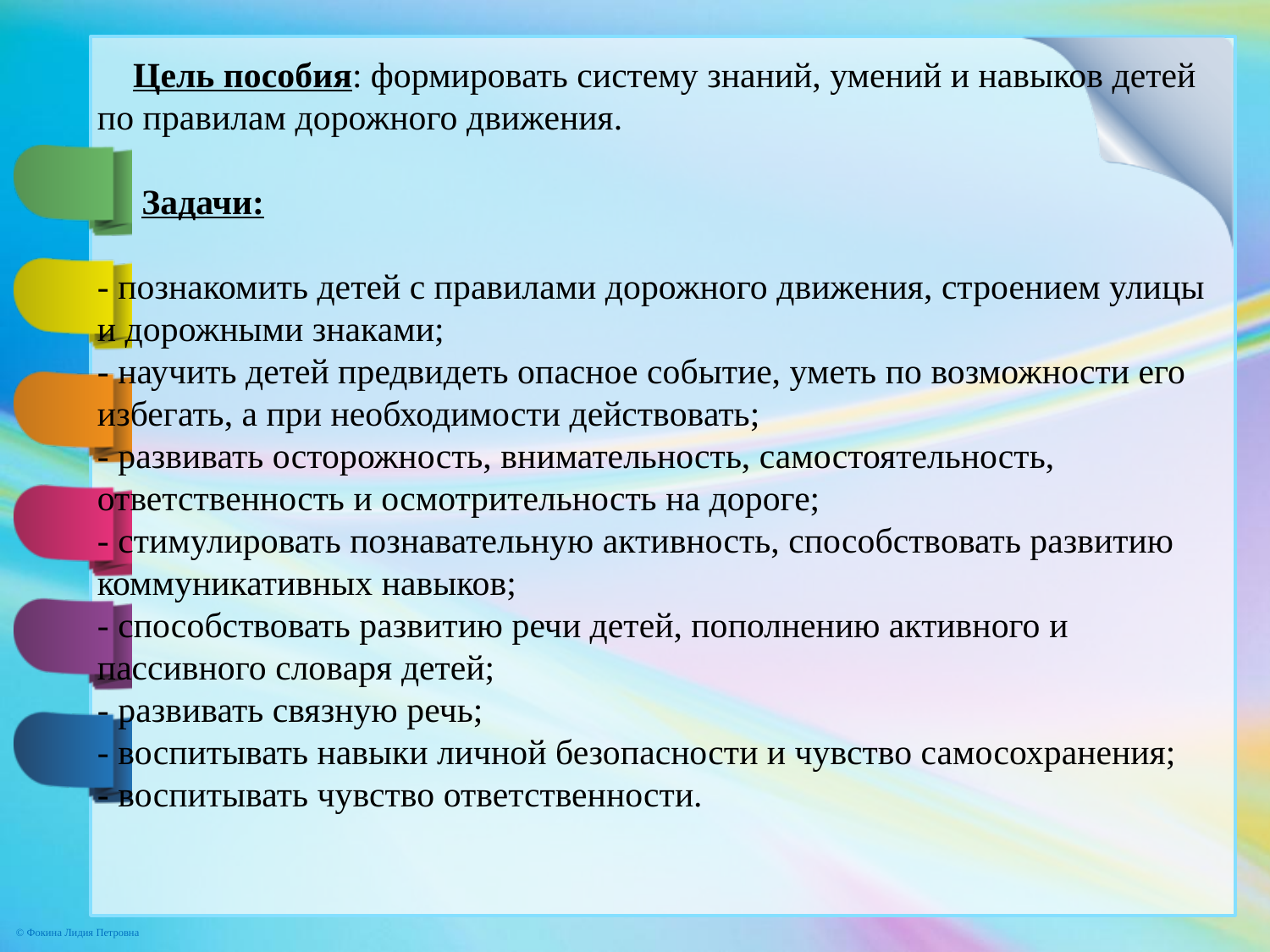

# Цель пособия: формировать систему знаний, умений и навыков детей по правилам дорожного движения. Задачи: - познакомить детей c правилами дорожного движения, строением улицы и дорожными знаками; - научить детей предвидеть опасное событие, уметь по возможности его избегать, а при необходимости действовать; - развивать осторожность, внимательность, самостоятельность,  ответственность и осмотрительность на дороге; - стимулировать познавательную активность, способствовать развитию коммуникативных навыков; - способствовать развитию речи детей, пополнению активного и пассивного словаря детей; - развивать связную речь; - воспитывать навыки личной безопасности и чувство самосохранения; - воспитывать чувство ответственности.